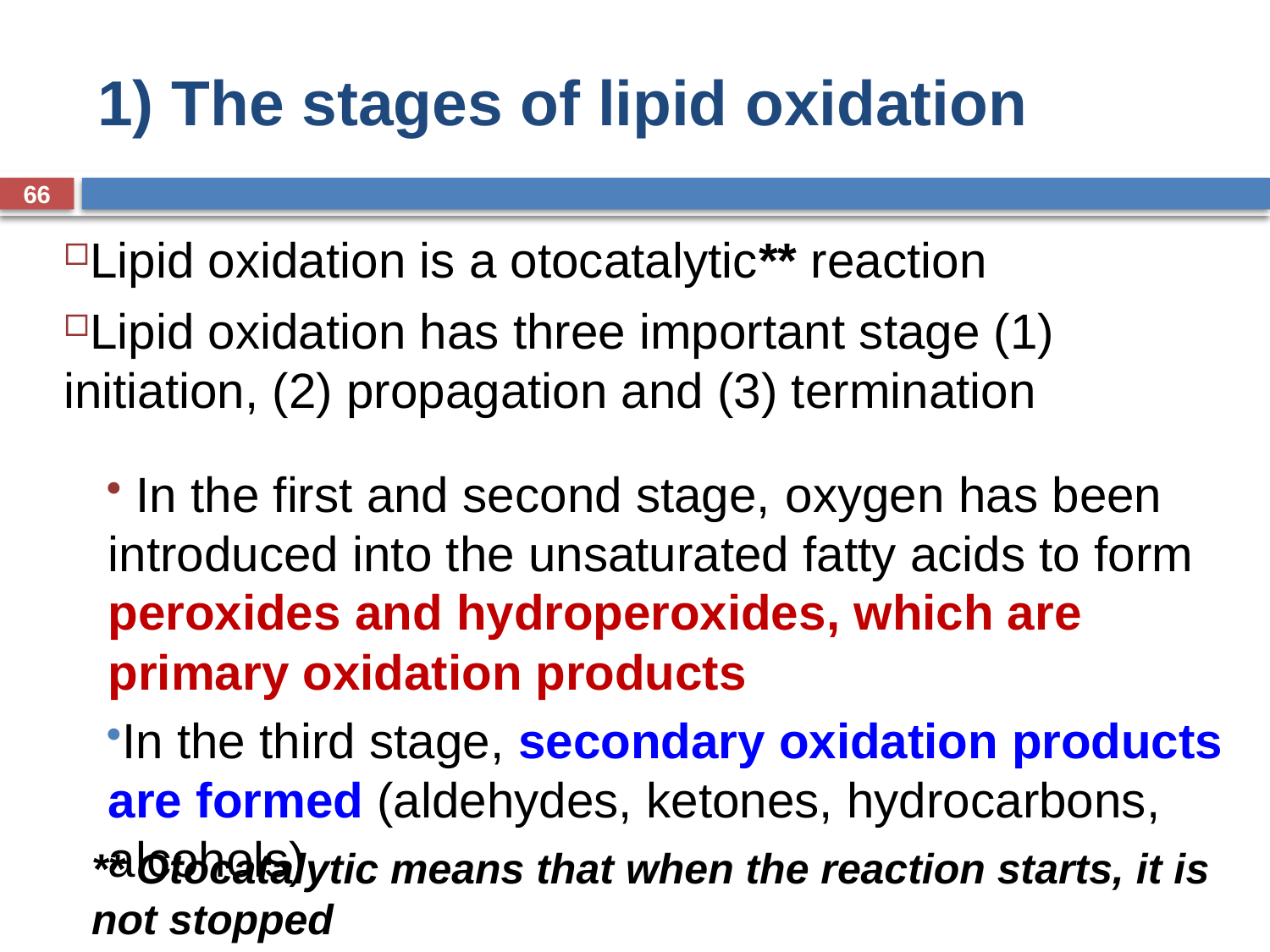

# 1) The stages of lipid oxidation
66
Lipid oxidation is a otocatalytic** reaction
Lipid oxidation has three important stage (1) initiation, (2) propagation and (3) termination

 In the first and second stage, oxygen has been introduced into the unsaturated fatty acids to form peroxides and hydroperoxides, which are primary oxidation products
In the third stage, secondary oxidation products are formed (aldehydes, ketones, hydrocarbons, alcohols)
** Otocatalytic means that when the reaction starts, it is not stopped